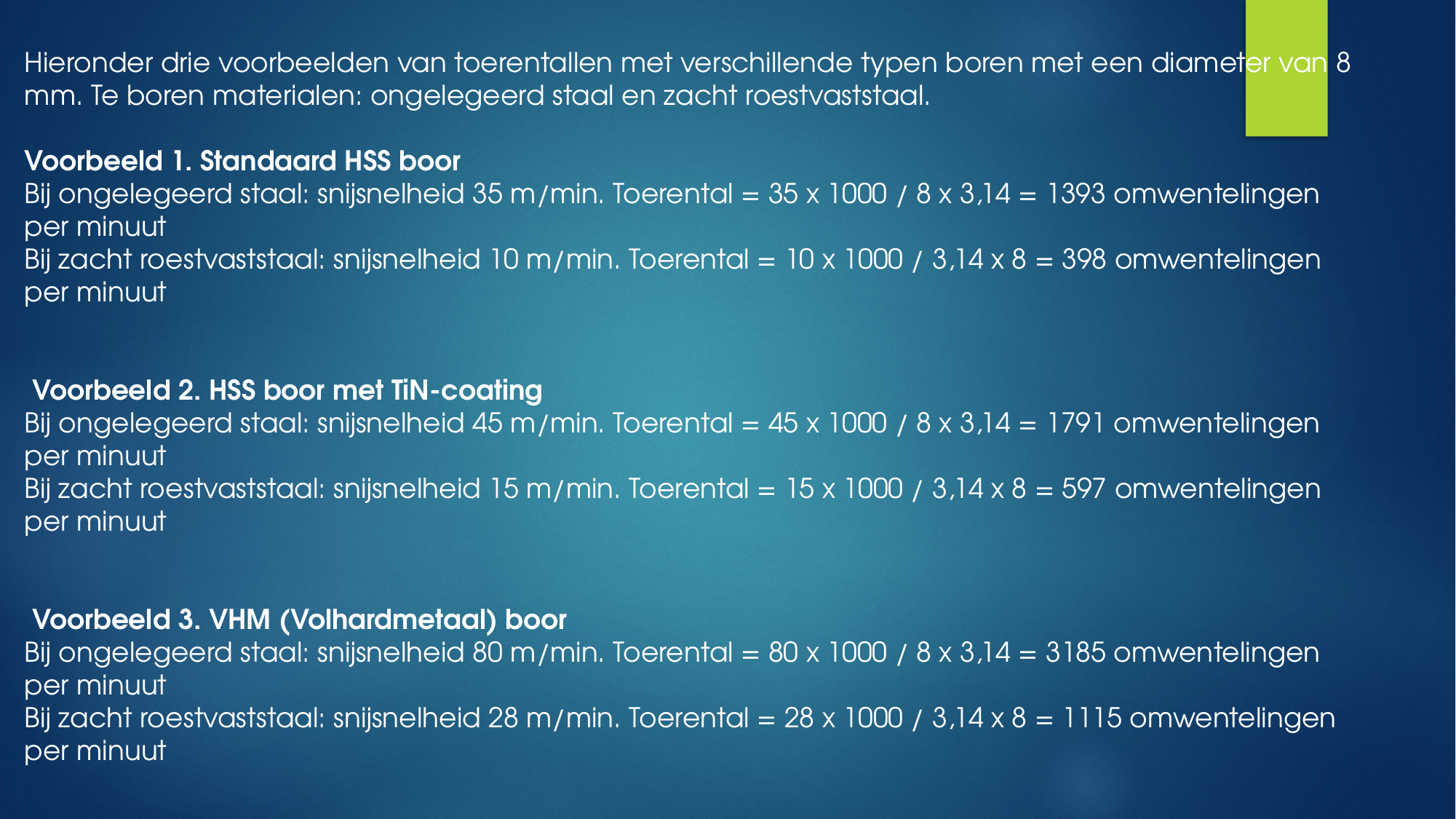

Hieronder drie voorbeelden van toerentallen met verschillende typen boren met een diameter van 8 mm. Te boren materialen: ongelegeerd staal en zacht roestvaststaal.

Voorbeeld 1. Standaard HSS boor
Bij ongelegeerd staal: snijsnelheid 35 m/min. Toerental = 35 x 1000 / 8 x 3,14 = 1393 omwentelingen per minuut
Bij zacht roestvaststaal: snijsnelheid 10 m/min. Toerental = 10 x 1000 / 3,14 x 8 = 398 omwentelingen per minuut

 Voorbeeld 2. HSS boor met TiN-coating
Bij ongelegeerd staal: snijsnelheid 45 m/min. Toerental = 45 x 1000 / 8 x 3,14 = 1791 omwentelingen per minuut
Bij zacht roestvaststaal: snijsnelheid 15 m/min. Toerental = 15 x 1000 / 3,14 x 8 = 597 omwentelingen per minuut

 Voorbeeld 3. VHM (Volhardmetaal) boor
Bij ongelegeerd staal: snijsnelheid 80 m/min. Toerental = 80 x 1000 / 8 x 3,14 = 3185 omwentelingen per minuut
Bij zacht roestvaststaal: snijsnelheid 28 m/min. Toerental = 28 x 1000 / 3,14 x 8 = 1115 omwentelingen per minuut